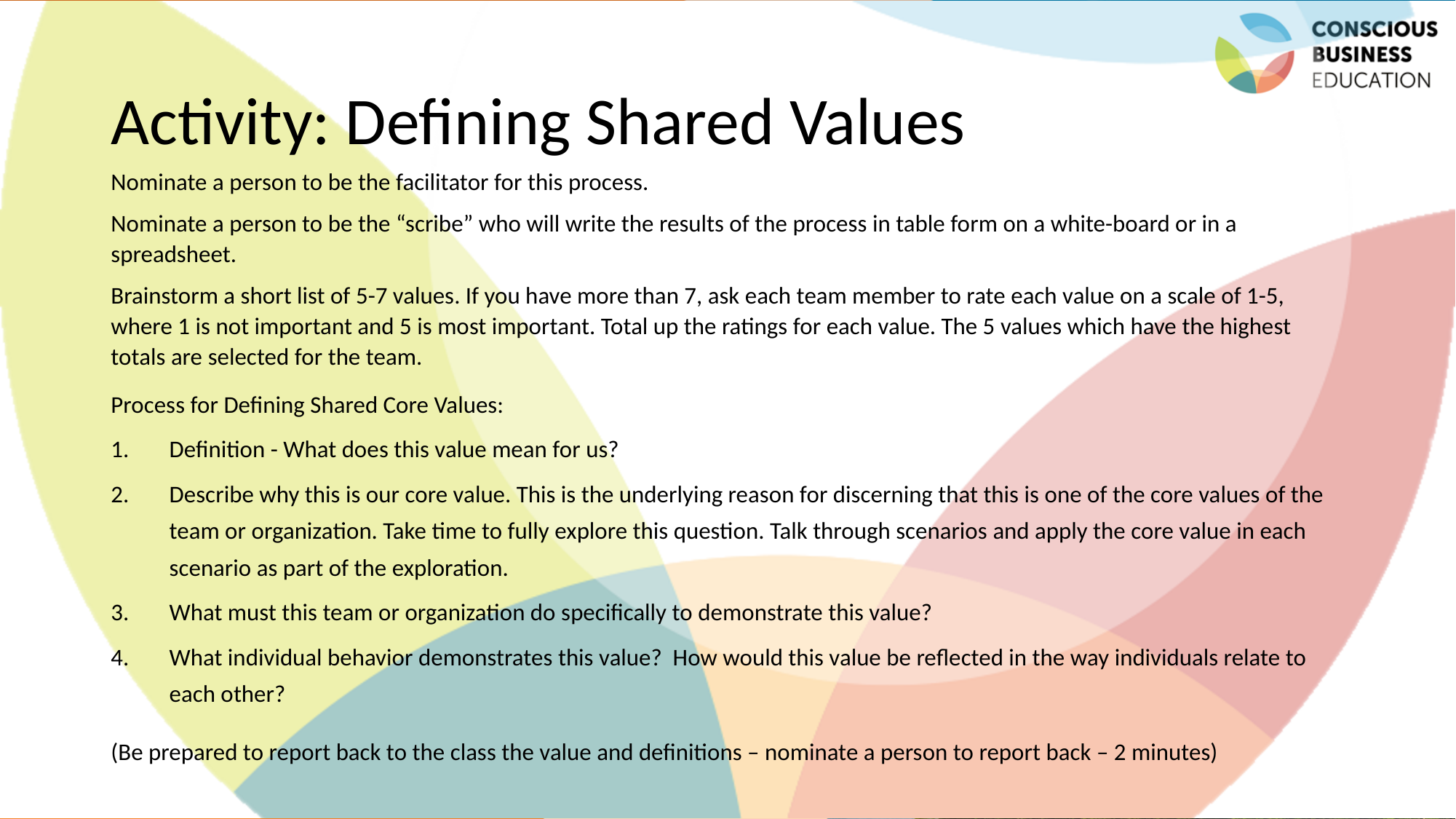

# Activity: Defining Shared Values
Nominate a person to be the facilitator for this process.
Nominate a person to be the “scribe” who will write the results of the process in table form on a white-board or in a spreadsheet.
Brainstorm a short list of 5-7 values. If you have more than 7, ask each team member to rate each value on a scale of 1-5, where 1 is not important and 5 is most important. Total up the ratings for each value. The 5 values which have the highest totals are selected for the team.
Process for Defining Shared Core Values:
Definition - What does this value mean for us?
Describe why this is our core value. This is the underlying reason for discerning that this is one of the core values of the team or organization. Take time to fully explore this question. Talk through scenarios and apply the core value in each scenario as part of the exploration.
What must this team or organization do specifically to demonstrate this value?
What individual behavior demonstrates this value?  How would this value be reflected in the way individuals relate to each other?
(Be prepared to report back to the class the value and definitions – nominate a person to report back – 2 minutes)